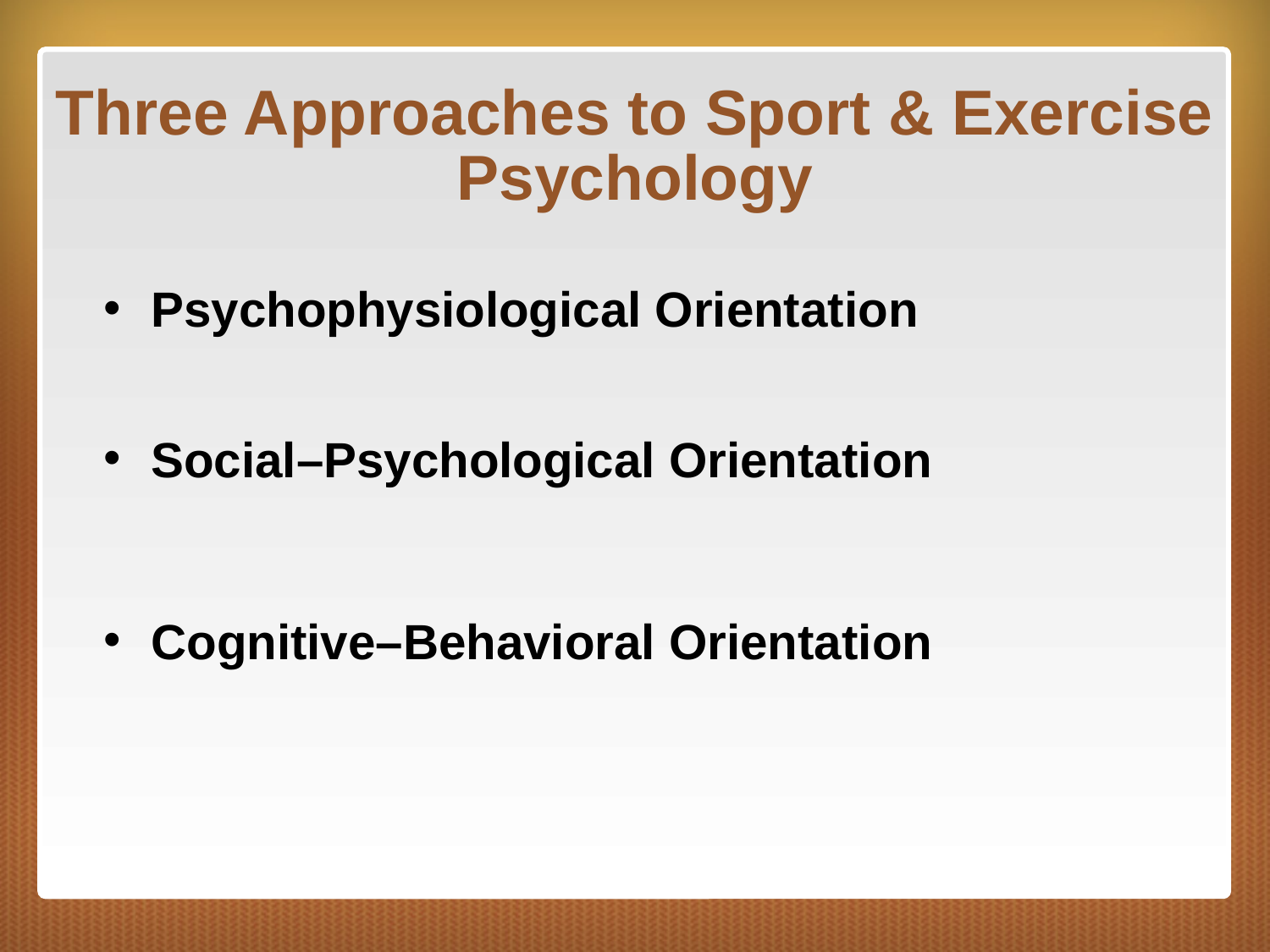

# Three Approaches to Sport & Exercise Psychology
Psychophysiological Orientation

Social–Psychological Orientation

Cognitive–Behavioral Orientation